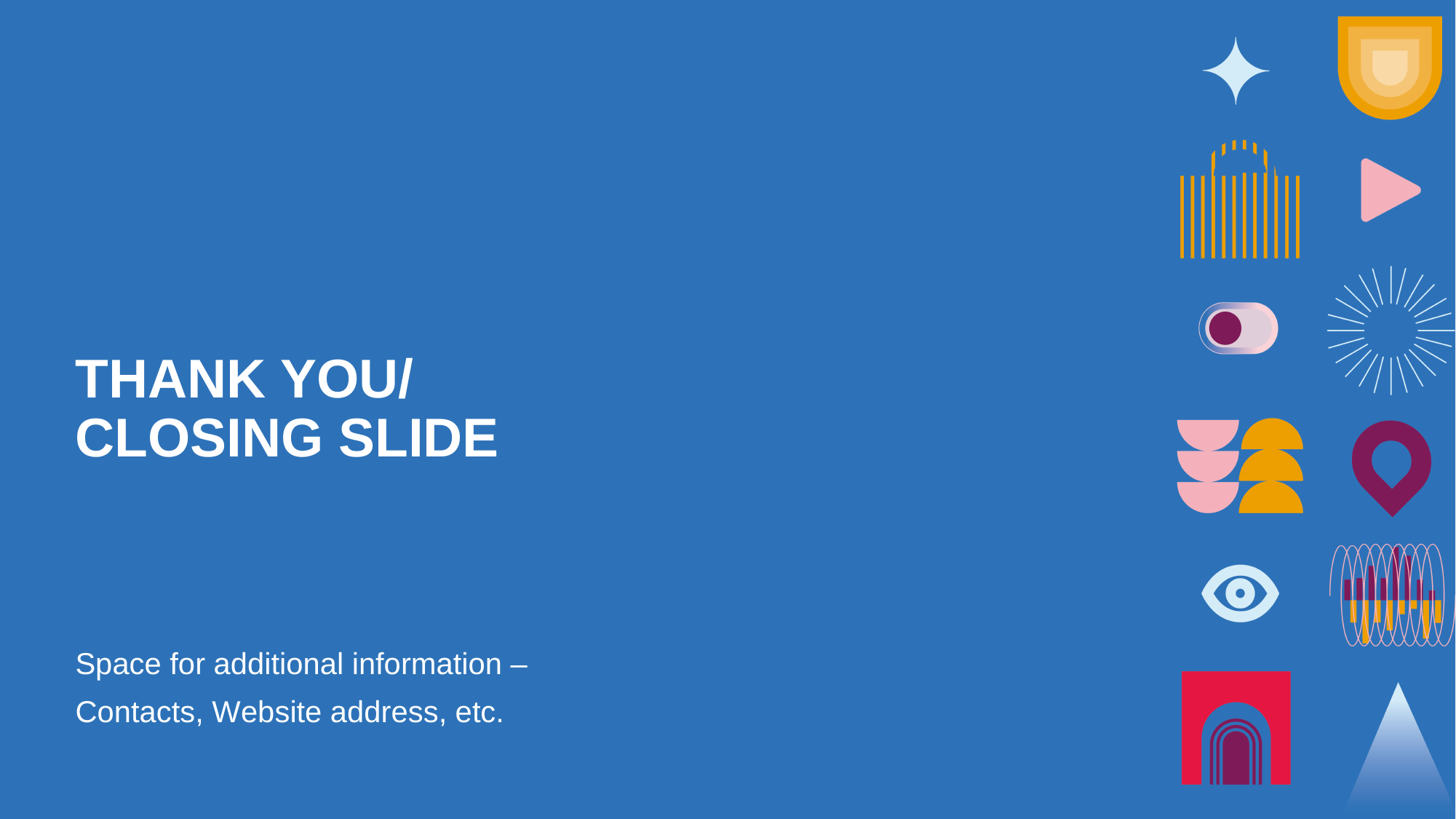

# THANK YOU/ CLOSING SLIDE
Space for additional information –
Contacts, Website address, etc.